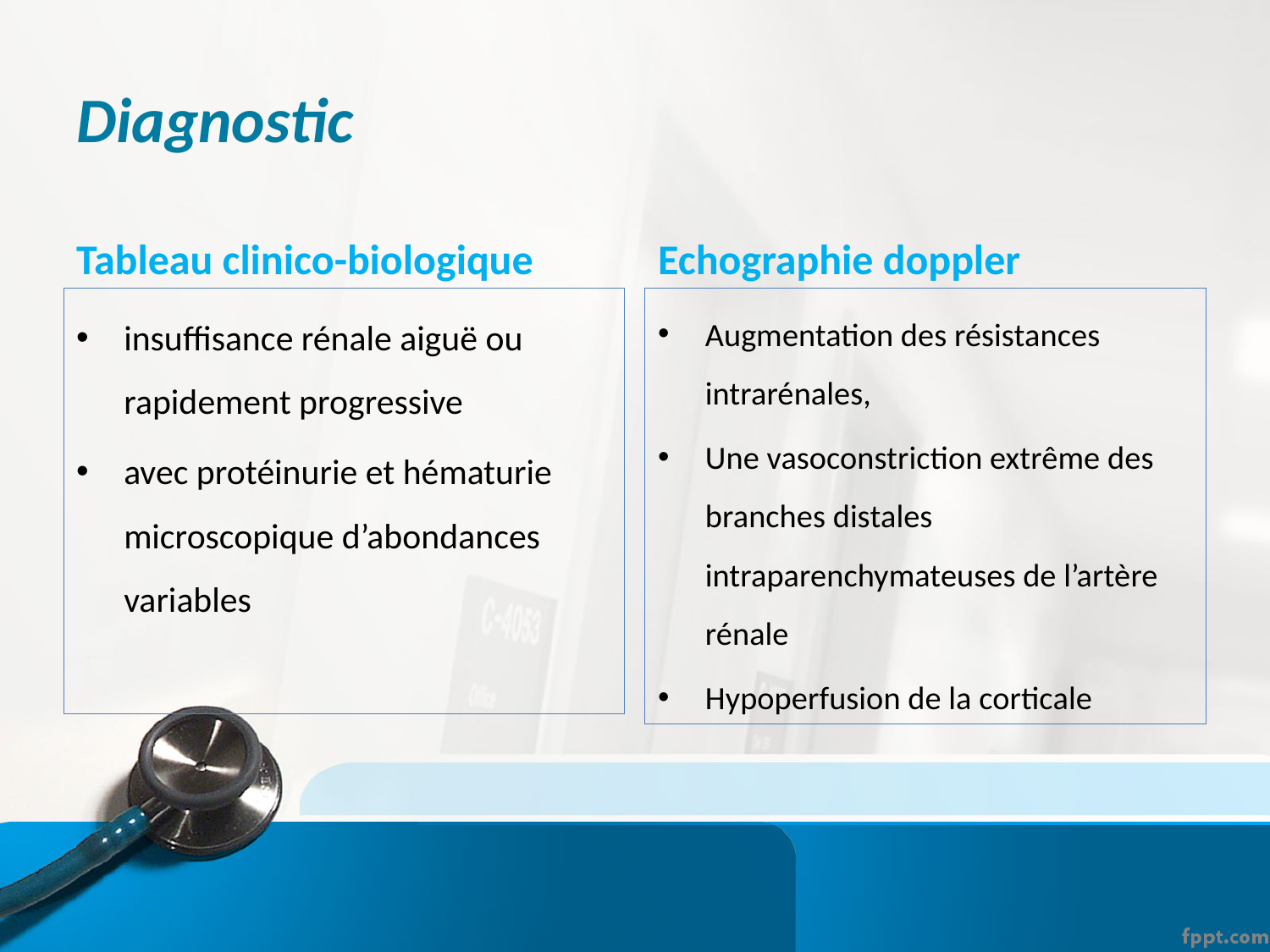

# Diagnostic
Tableau clinico-biologique
Echographie doppler
insuffisance rénale aiguë ou rapidement progressive
avec protéinurie et hématurie microscopique d’abondances variables
Augmentation des résistances intrarénales,
Une vasoconstriction extrême des branches distales intraparenchymateuses de l’artère rénale
Hypoperfusion de la corticale